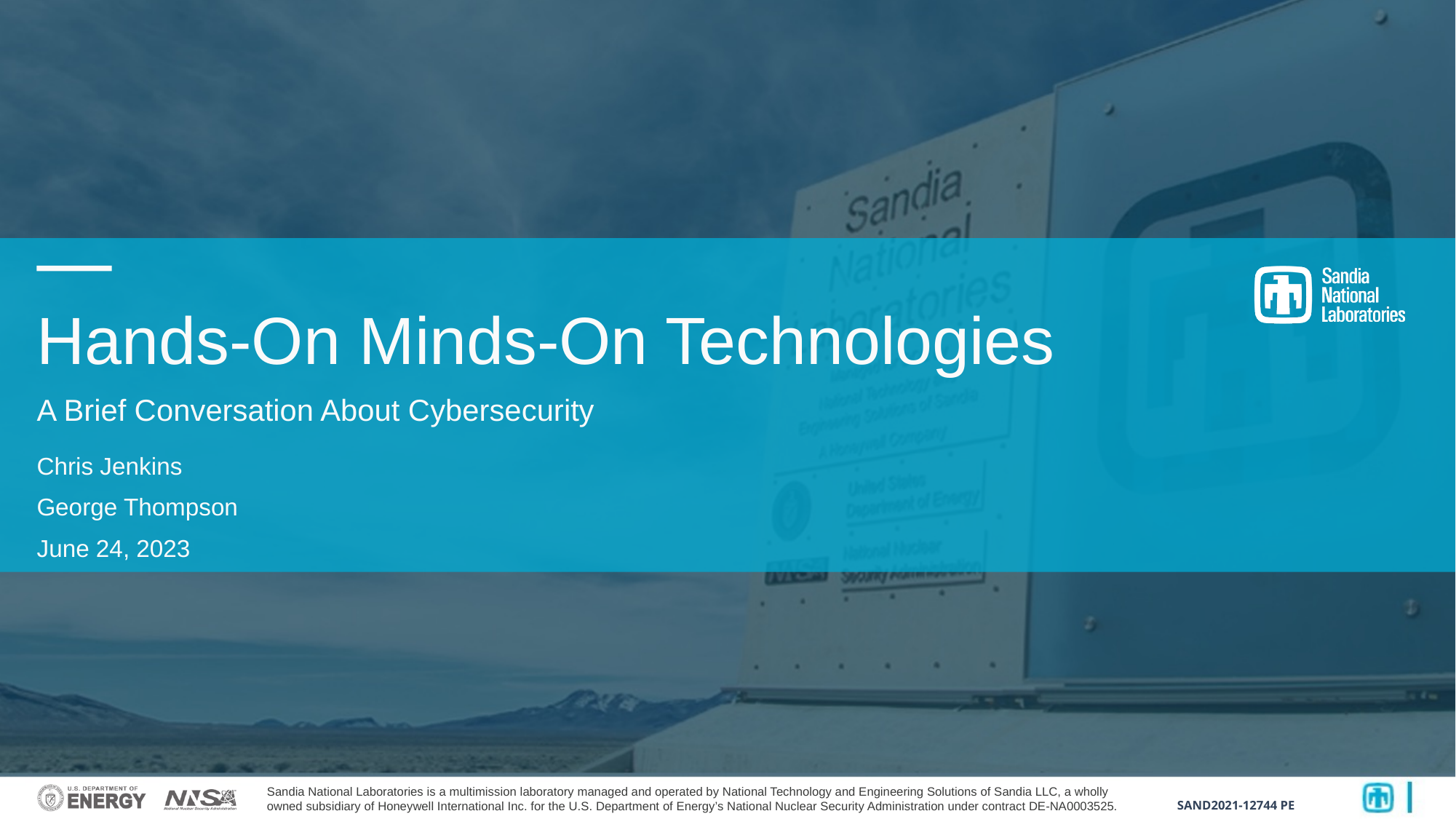

# Hands-On Minds-On Technologies
A Brief Conversation About Cybersecurity

Chris Jenkins
George Thompson
June 24, 2023
SAND2021-12744 PE